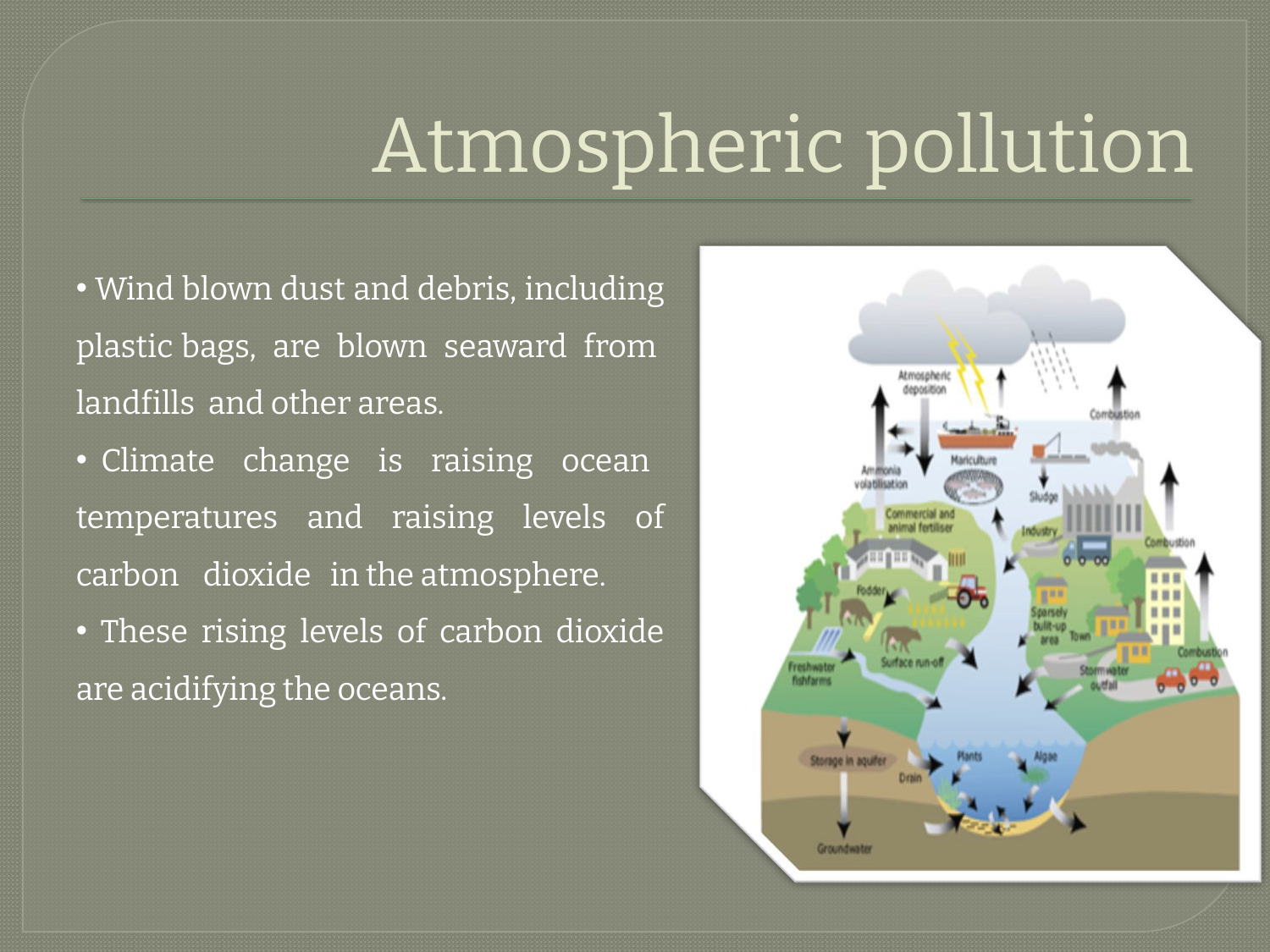

# Atmospheric pollution

 Wind blown dust and debris, including plastic bags,  are  blown  seaward  from  landfills  and other areas.
 Climate  change  is  raising  ocean  temperatures and raising levels of carbon	dioxide	in the atmosphere.
 These rising levels of carbon dioxide are acidifying the oceans.